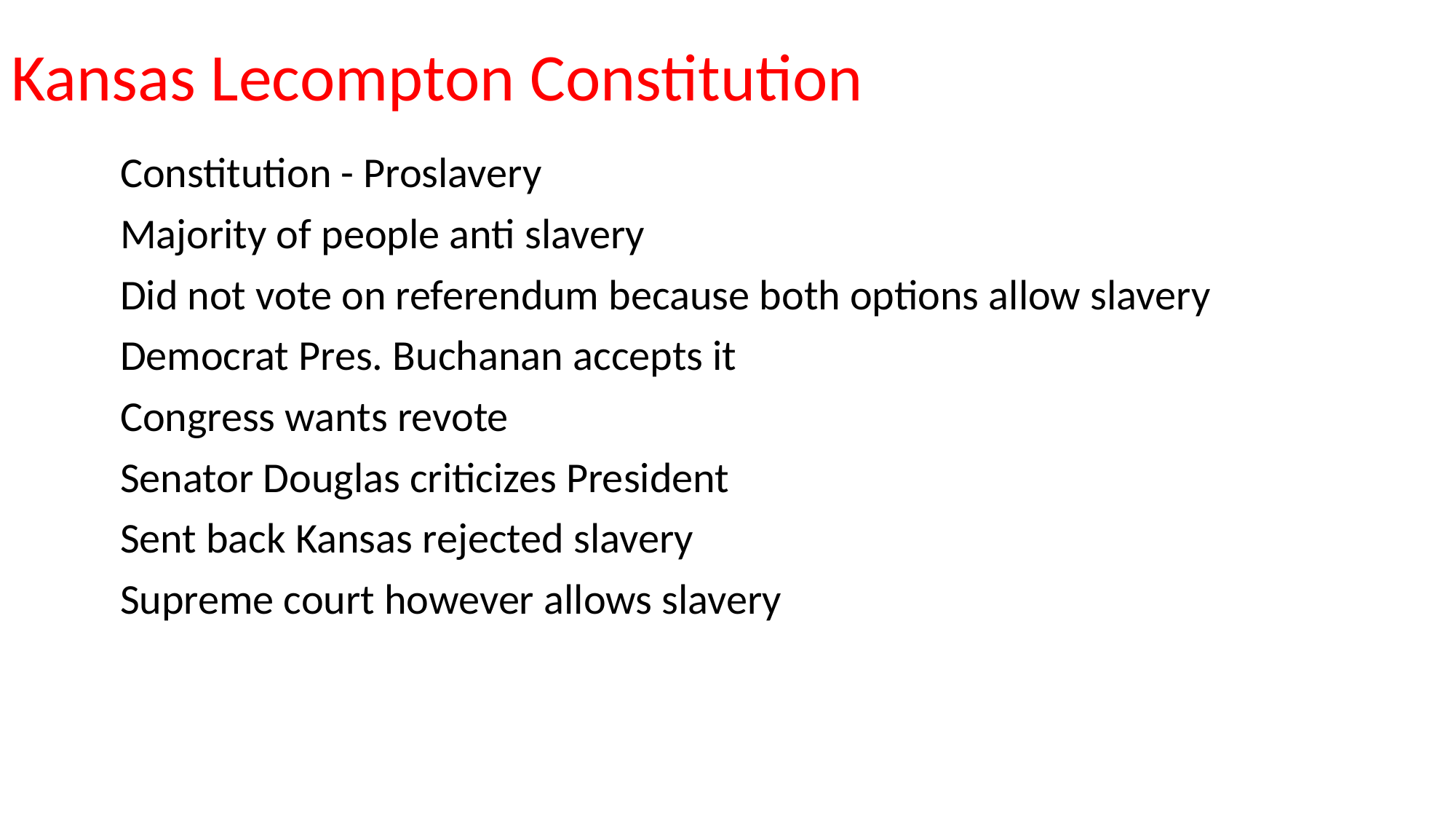

# Kansas Lecompton Constitution
	Constitution - Proslavery
	Majority of people anti slavery
	Did not vote on referendum because both options allow slavery
	Democrat Pres. Buchanan accepts it
	Congress wants revote
	Senator Douglas criticizes President
	Sent back Kansas rejected slavery
	Supreme court however allows slavery